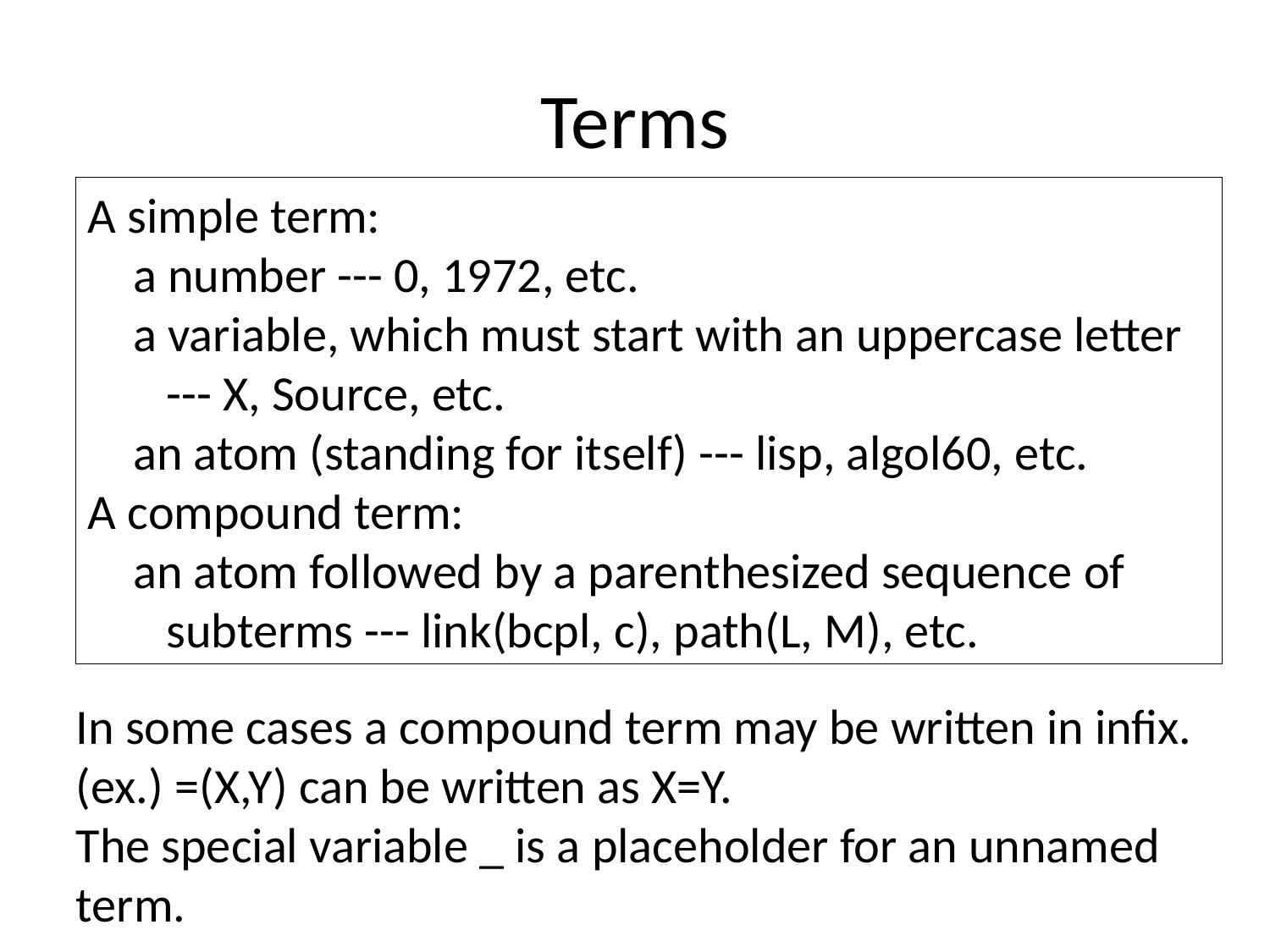

# Terms
A simple term:
    a number --- 0, 1972, etc.
    a variable, which must start with an uppercase letter
       --- X, Source, etc.
    an atom (standing for itself) --- lisp, algol60, etc.
A compound term:
    an atom followed by a parenthesized sequence of
       subterms --- link(bcpl, c), path(L, M), etc.
In some cases a compound term may be written in infix.
(ex.) =(X,Y) can be written as X=Y.
The special variable _ is a placeholder for an unnamed term.